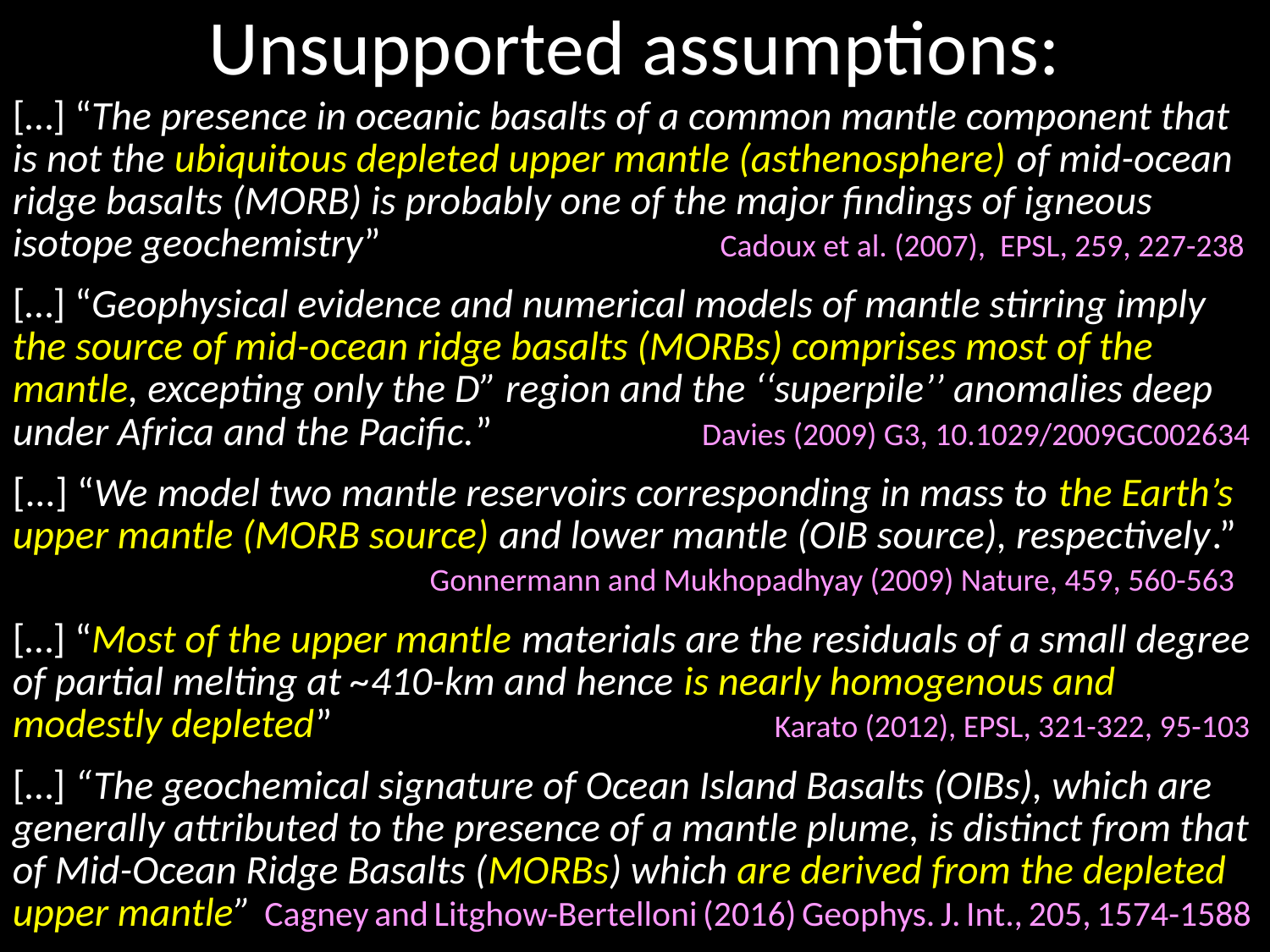

Unsupported assumptions:
[…] “The presence in oceanic basalts of a common mantle component that is not the ubiquitous depleted upper mantle (asthenosphere) of mid-ocean ridge basalts (MORB) is probably one of the major findings of igneous isotope geochemistry” 			        Cadoux et al. (2007),  EPSL, 259, 227-238

[…] “Geophysical evidence and numerical models of mantle stirring imply the source of mid-ocean ridge basalts (MORBs) comprises most of the mantle, excepting only the D” region and the ‘‘superpile’’ anomalies deep under Africa and the Pacific.” 		      Davies (2009) G3, 10.1029/2009GC002634

[...] “We model two mantle reservoirs corresponding in mass to the Earth’s upper mantle (MORB source) and lower mantle (OIB source), respectively.” 			    Gonnermann and Mukhopadhyay (2009) Nature, 459, 560-563

[…] “Most of the upper mantle materials are the residuals of a small degree of partial melting at ~410-km and hence is nearly homogenous and modestly depleted” 				Karato (2012), EPSL, 321-322, 95-103
[…] “The geochemical signature of Ocean Island Basalts (OIBs), which are generally attributed to the presence of a mantle plume, is distinct from that of Mid-Ocean Ridge Basalts (MORBs) which are derived from the depleted upper mantle”  Cagney and Litghow-Bertelloni (2016) Geophys. J. Int., 205, 1574-1588